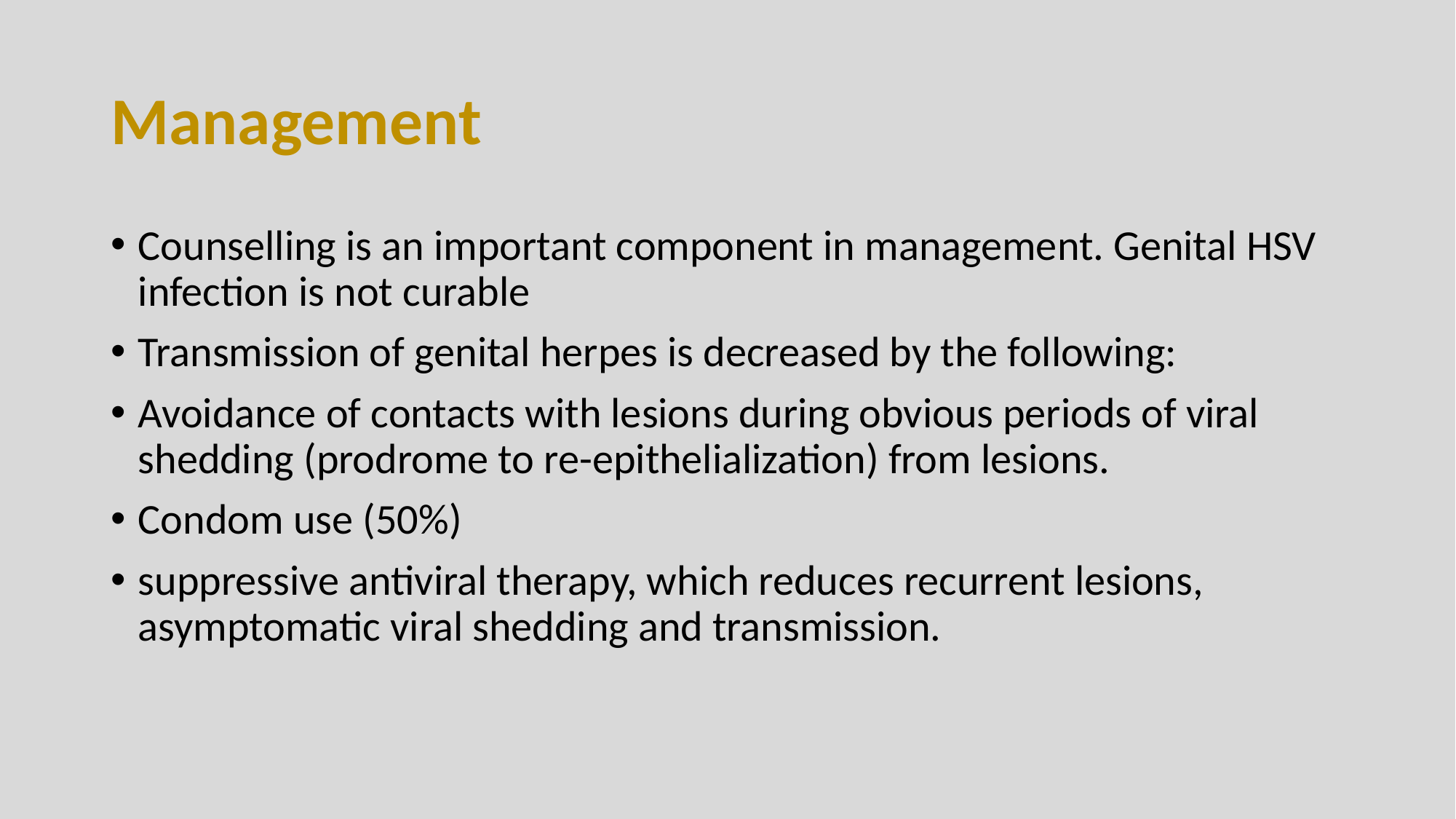

# Management
Counselling is an important component in management. Genital HSV infection is not curable
Transmission of genital herpes is decreased by the following:
Avoidance of contacts with lesions during obvious periods of viral shedding (prodrome to re-epithelialization) from lesions.
Condom use (50%)
suppressive antiviral therapy, which reduces recurrent lesions, asymptomatic viral shedding and transmission.